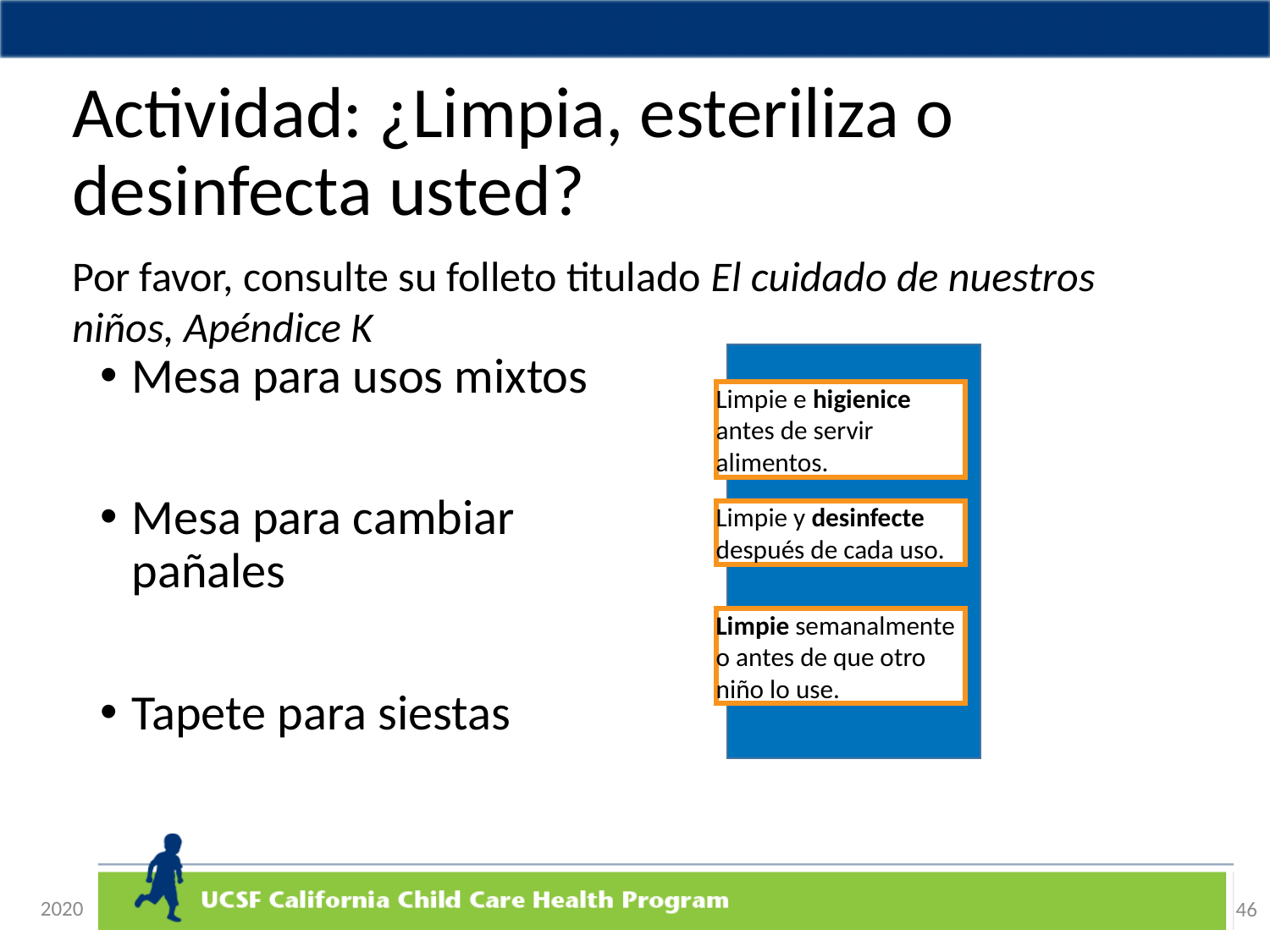

# Actividad: ¿Limpia, esteriliza o desinfecta usted?
Por favor, consulte su folleto titulado El cuidado de nuestros niños, Apéndice K

Mesa para usos mixtos

Mesa para cambiar pañales

Tapete para siestas

Limpie e higienice antes de servir alimentos.
Limpie y desinfecte después de cada uso.
Limpie semanalmente o antes de que otro niño lo use.
2020
46